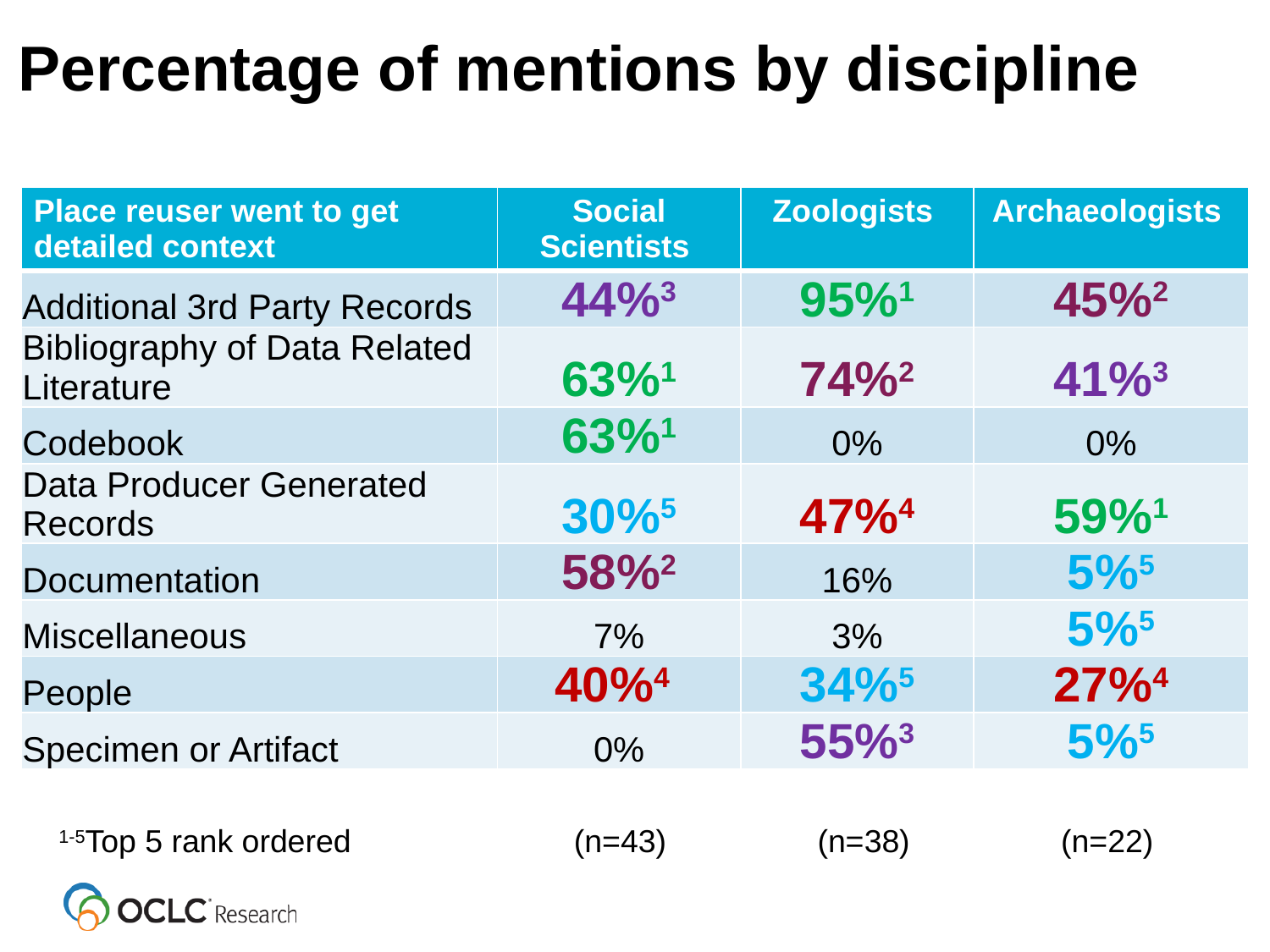

Percentage of mentions by discipline
| Place reuser went to get detailed context | Social Scientists | Zoologists | Archaeologists |
| --- | --- | --- | --- |
| Additional 3rd Party Records | 44%3 | 95%1 | 45%2 |
| Bibliography of Data Related Literature | 63%1 | 74%2 | 41%3 |
| Codebook | 63%1 | 0% | 0% |
| Data Producer Generated Records | 30%5 | 47%4 | 59%1 |
| Documentation | 58%2 | 16% | 5%5 |
| Miscellaneous | 7% | 3% | 5%5 |
| People | 40%4 | 34%5 | 27%4 |
| Specimen or Artifact | 0% | 55%3 | 5%5 |
1-5Top 5 rank ordered
(n=43)
(n=38)
(n=22)